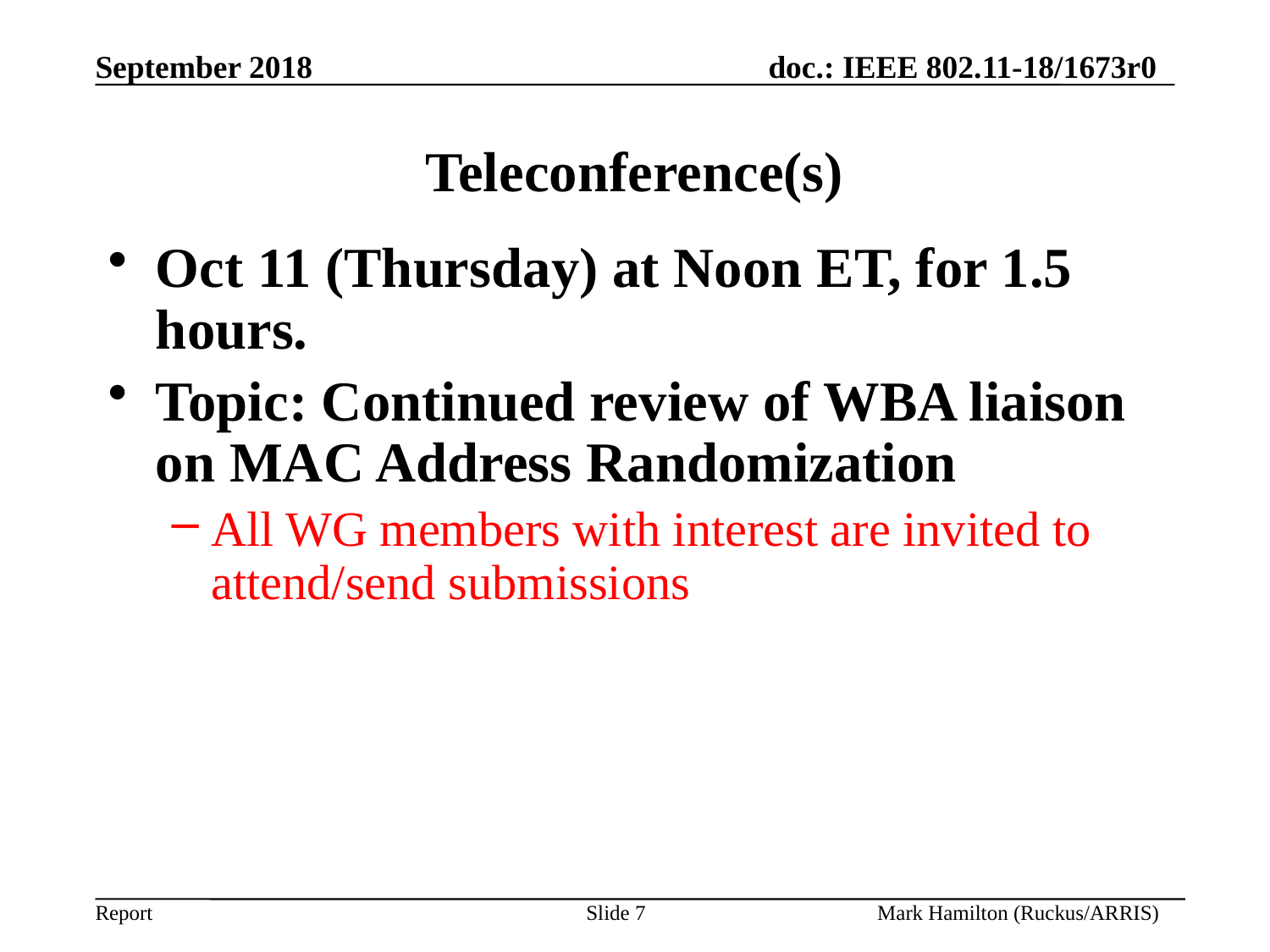

# Teleconference(s)
Oct 11 (Thursday) at Noon ET, for 1.5 hours.
Topic: Continued review of WBA liaison on MAC Address Randomization
All WG members with interest are invited to attend/send submissions